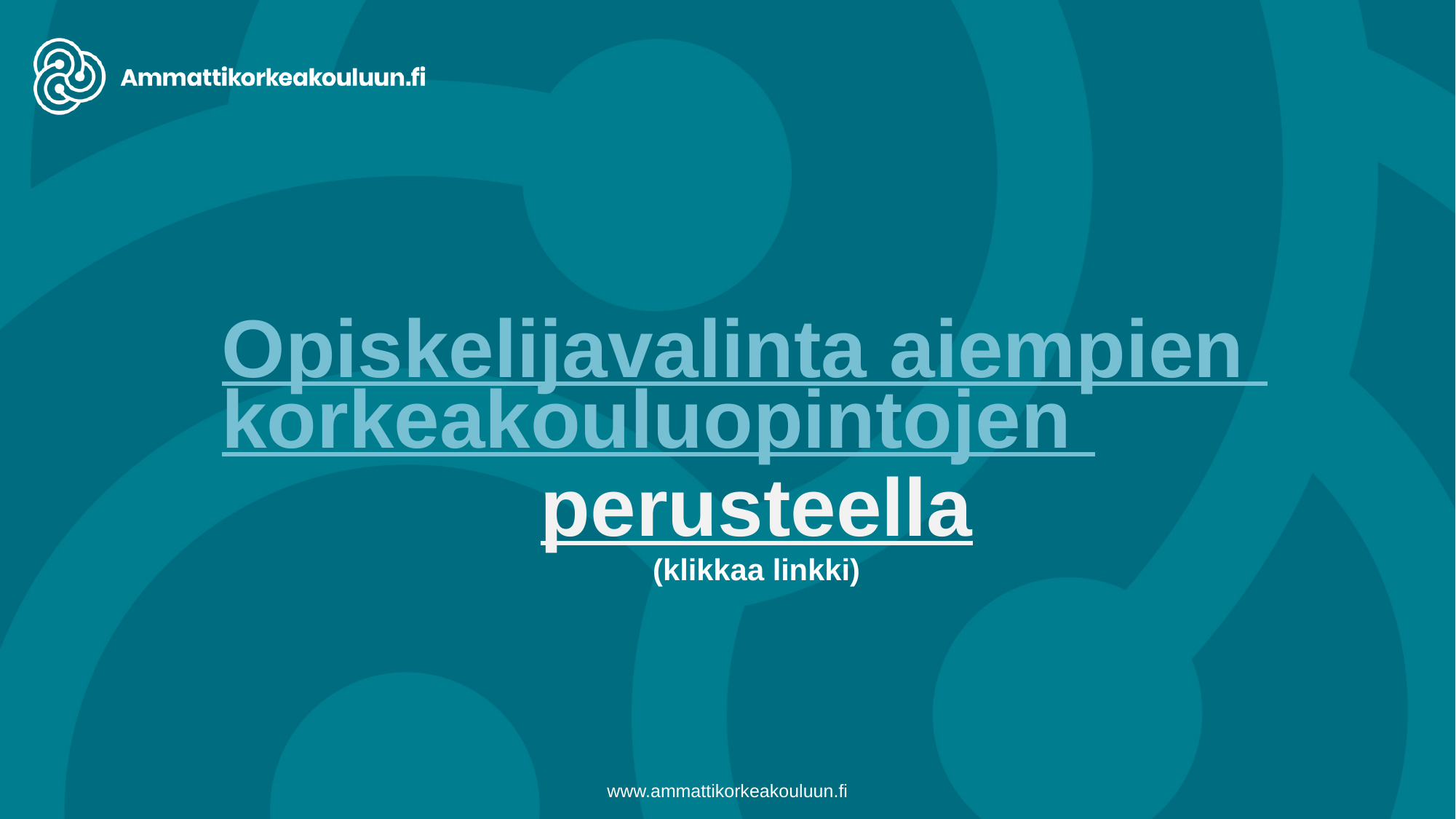

# Opiskelijavalinta aiempien korkeakouluopintojen perusteella (klikkaa linkki)
www.ammattikorkeakouluun.fi